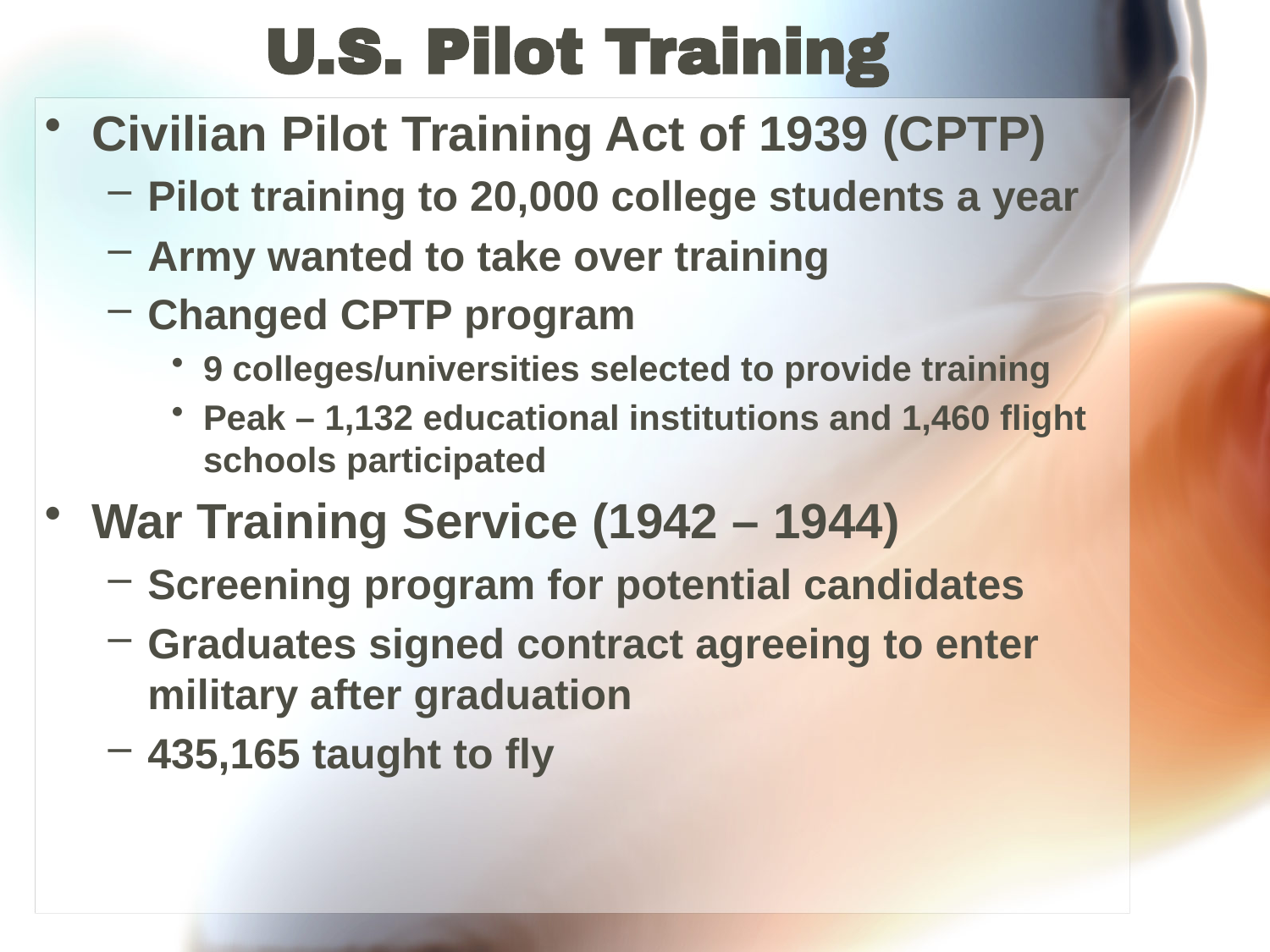

# U.S. Pilot Training
Civilian Pilot Training Act of 1939 (CPTP)
Pilot training to 20,000 college students a year
Army wanted to take over training
Changed CPTP program
9 colleges/universities selected to provide training
Peak – 1,132 educational institutions and 1,460 flight schools participated
War Training Service (1942 – 1944)
Screening program for potential candidates
Graduates signed contract agreeing to enter military after graduation
435,165 taught to fly